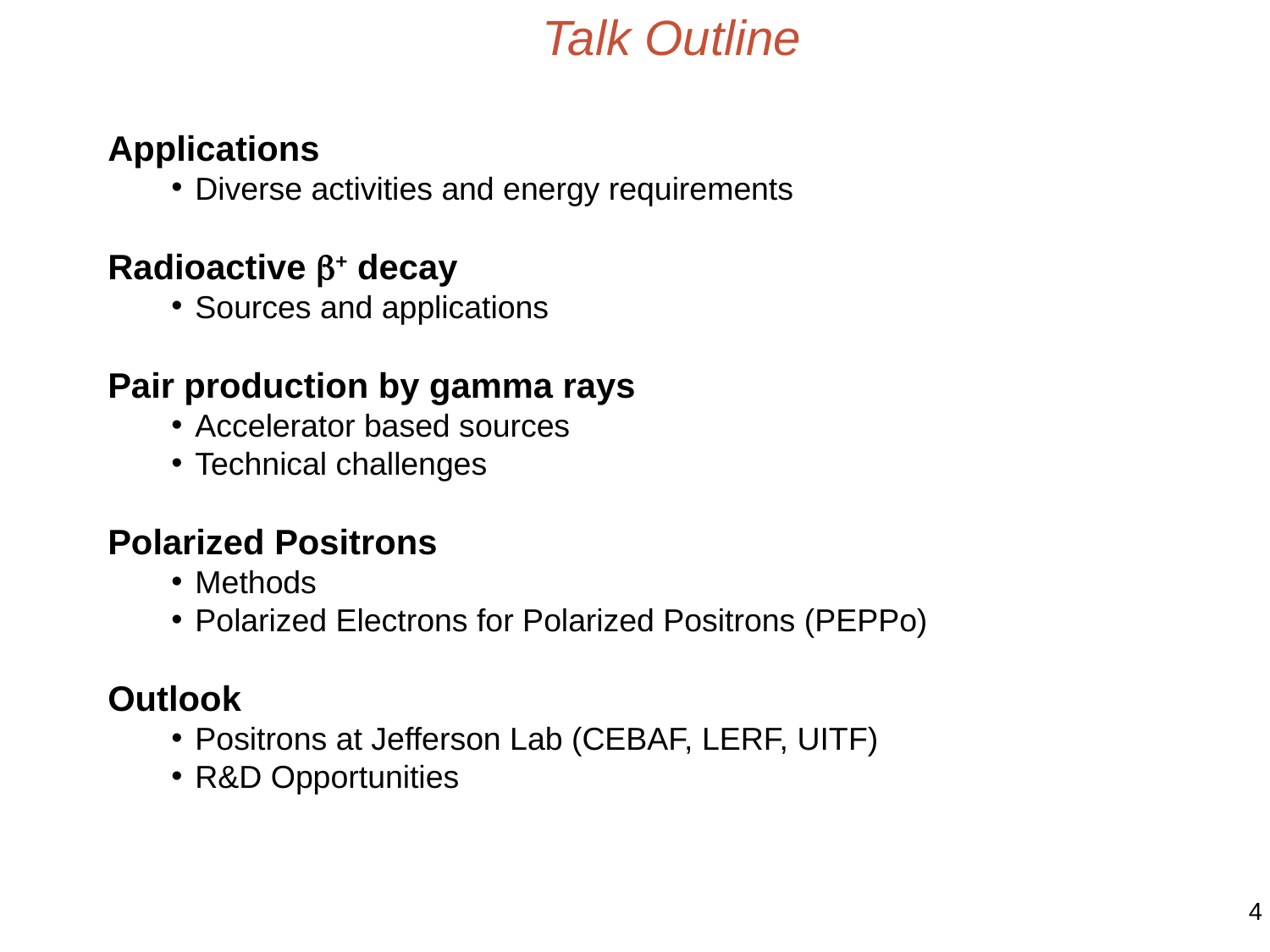

Talk Outline
Applications
Diverse activities and energy requirements

Radioactive β+ decay
Sources and applications

Pair production by gamma rays
Accelerator based sources
Technical challenges

Polarized Positrons
Methods
Polarized Electrons for Polarized Positrons (PEPPo)

Outlook
Positrons at Jefferson Lab (CEBAF, LERF, UITF)
R&D Opportunities
4